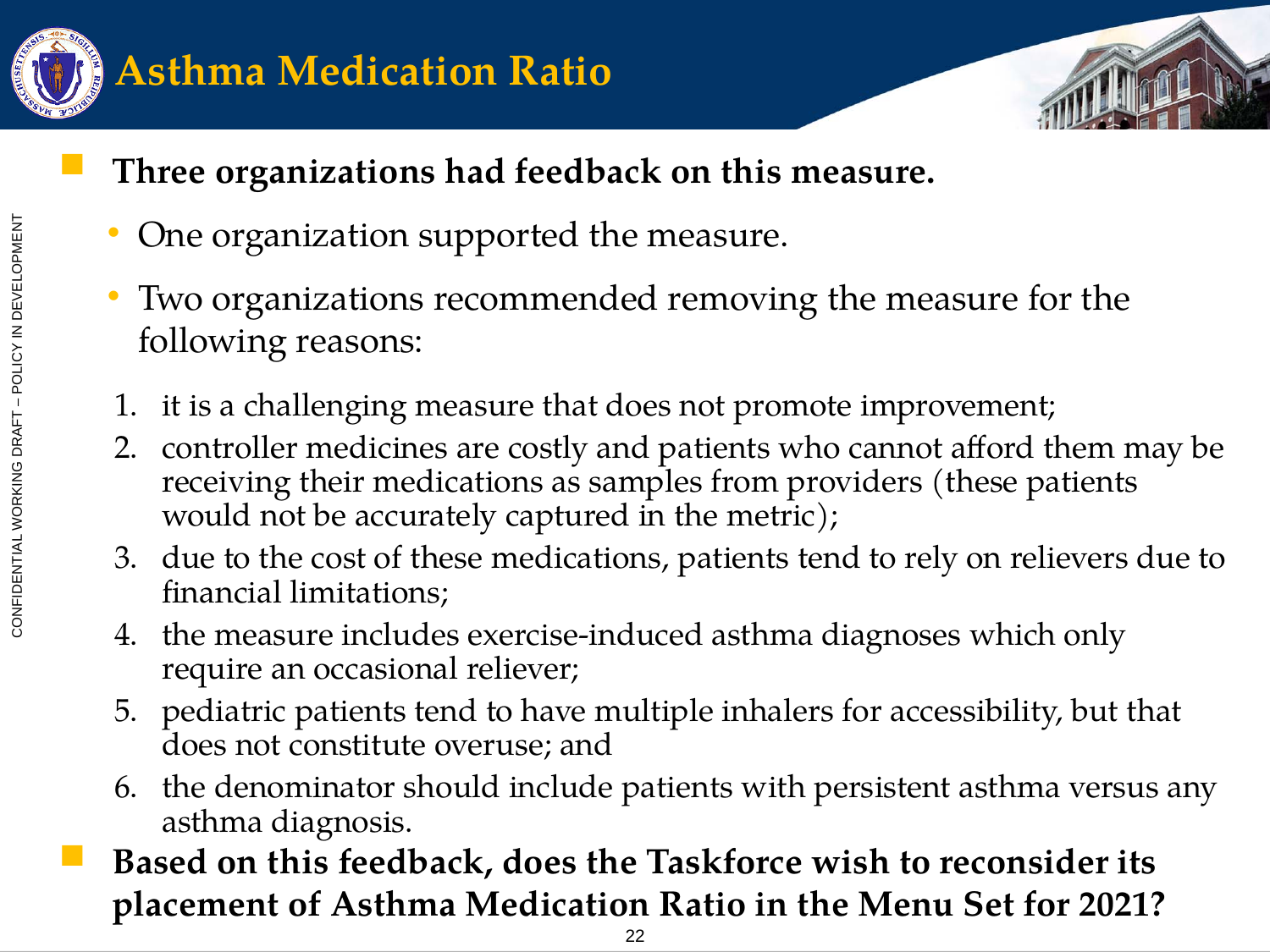

# Asthma Medication Ratio
Three organizations had feedback on this measure.
One organization supported the measure.
Two organizations recommended removing the measure for the following reasons:
it is a challenging measure that does not promote improvement;
controller medicines are costly and patients who cannot afford them may be receiving their medications as samples from providers (these patients would not be accurately captured in the metric);
due to the cost of these medications, patients tend to rely on relievers due to financial limitations;
the measure includes exercise-induced asthma diagnoses which only require an occasional reliever;
pediatric patients tend to have multiple inhalers for accessibility, but that does not constitute overuse; and
the denominator should include patients with persistent asthma versus any asthma diagnosis.
Based on this feedback, does the Taskforce wish to reconsider its placement of Asthma Medication Ratio in the Menu Set for 2021?